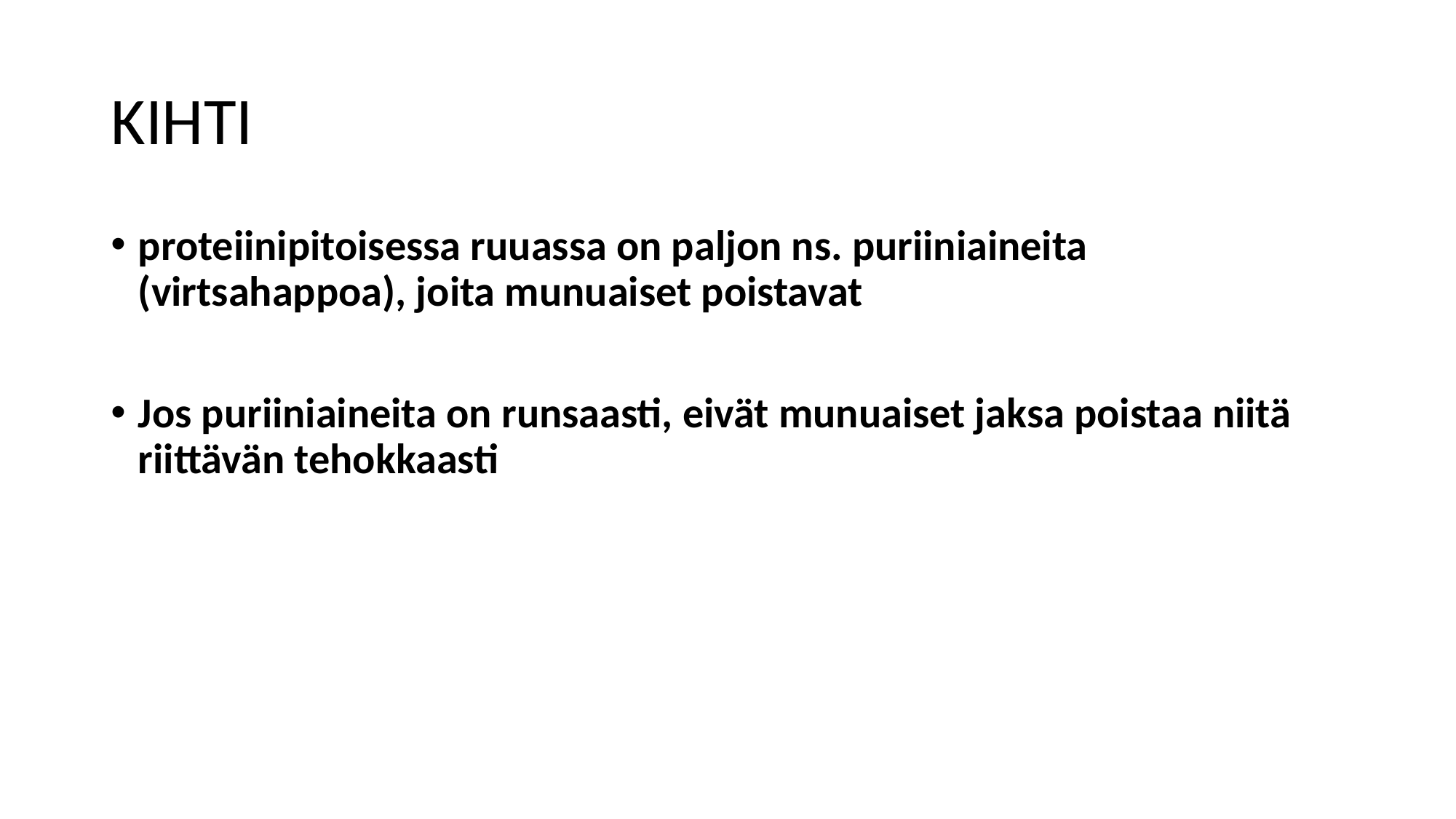

# KIHTI
proteiinipitoisessa ruuassa on paljon ns. puriiniaineita (virtsahappoa), joita munuaiset poistavat

Jos puriiniaineita on runsaasti, eivät munuaiset jaksa poistaa niitä riittävän tehokkaasti